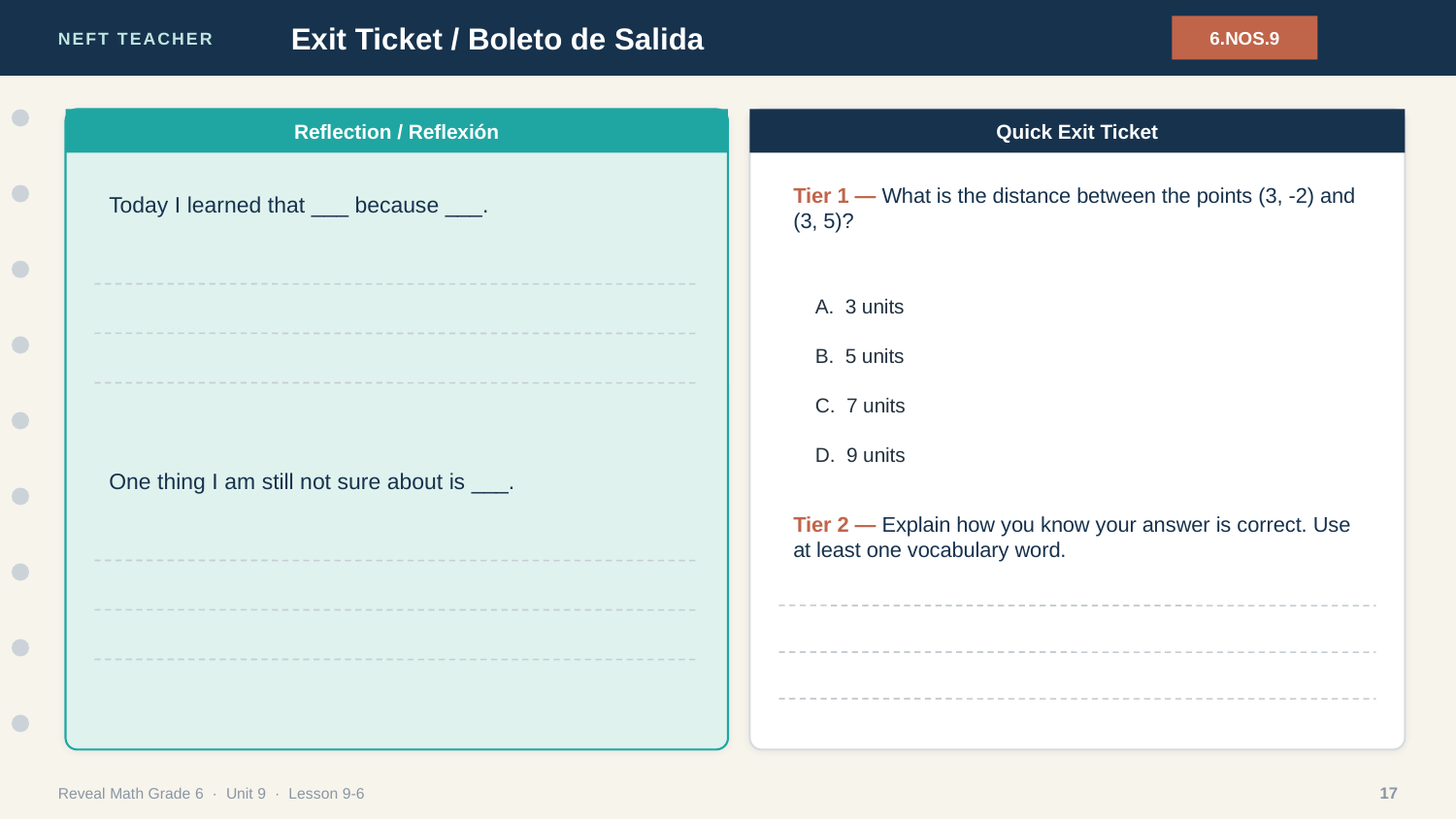

NEFT TEACHER
Exit Ticket / Boleto de Salida
6.NOS.9

Reflection / Reflexión

Quick Exit Ticket
Today I learned that ___ because ___.
Tier 1 — What is the distance between the points (3, -2) and (3, 5)?

A.  3 units

B.  5 units

C.  7 units

D.  9 units
One thing I am still not sure about is ___.

Tier 2 — Explain how you know your answer is correct. Use at least one vocabulary word.

Reveal Math Grade 6  ·  Unit 9  ·  Lesson 9-6
17